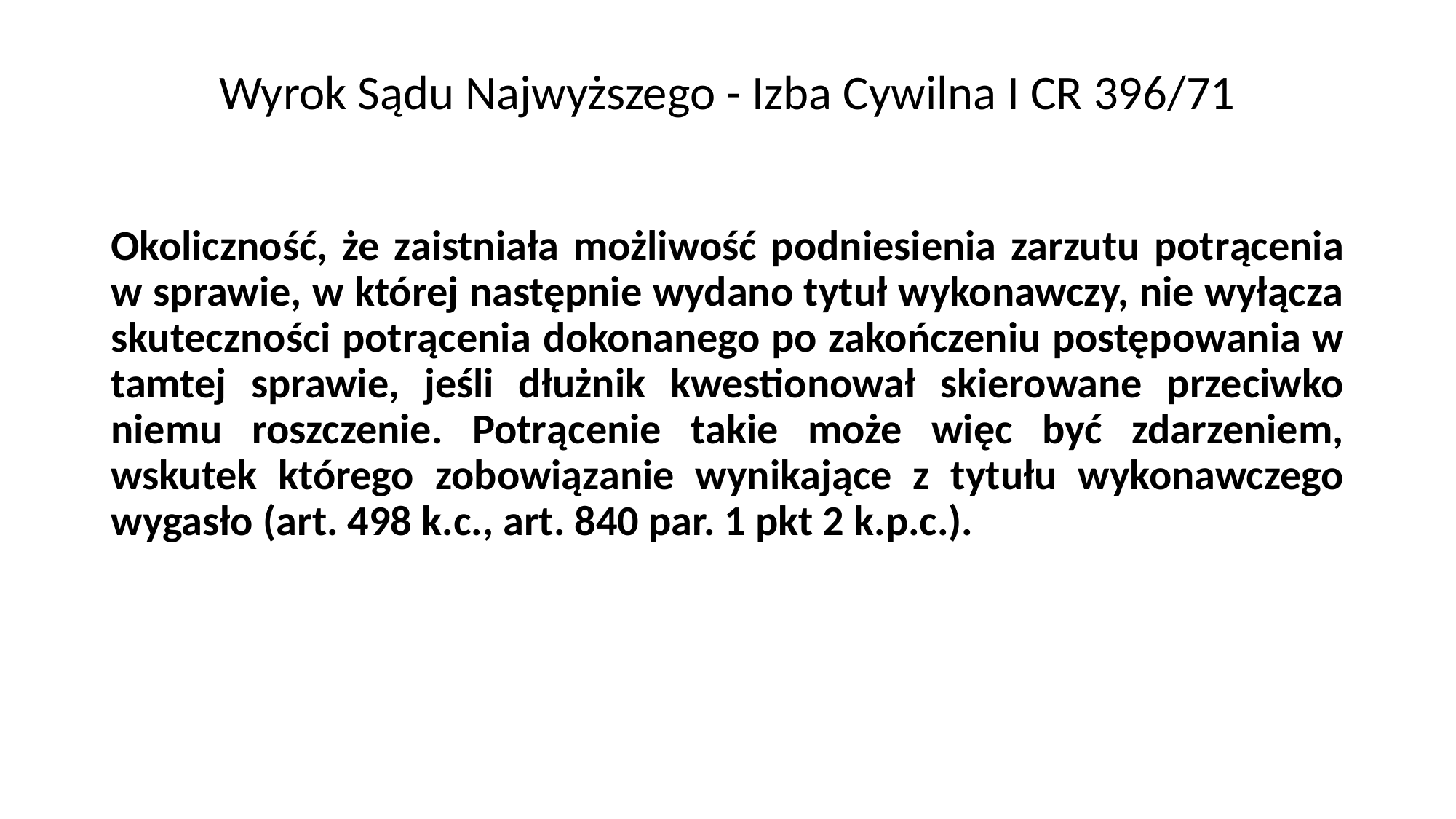

# Wyrok Sądu Najwyższego - Izba Cywilna I CR 396/71
Okoliczność, że zaistniała możliwość podniesienia zarzutu potrącenia w sprawie, w której następnie wydano tytuł wykonawczy, nie wyłącza skuteczności potrącenia dokonanego po zakończeniu postępowania w tamtej sprawie, jeśli dłużnik kwestionował skierowane przeciwko niemu roszczenie. Potrącenie takie może więc być zdarzeniem, wskutek którego zobowiązanie wynikające z tytułu wykonawczego wygasło (art. 498 k.c., art. 840 par. 1 pkt 2 k.p.c.).